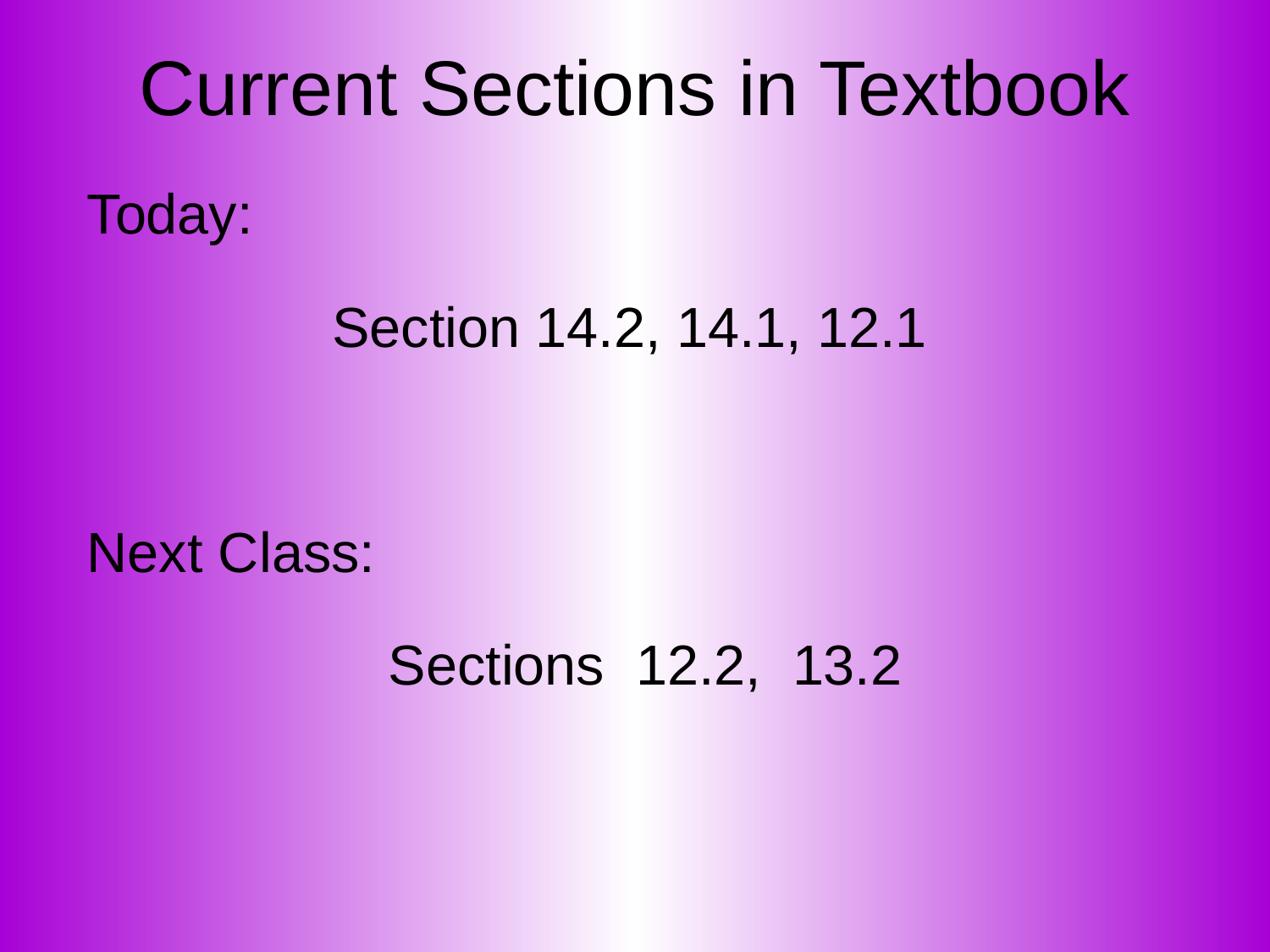

# Current Sections in Textbook
Today:
Section 14.2, 14.1, 12.1

Next Class:
Sections  12.2,  13.2